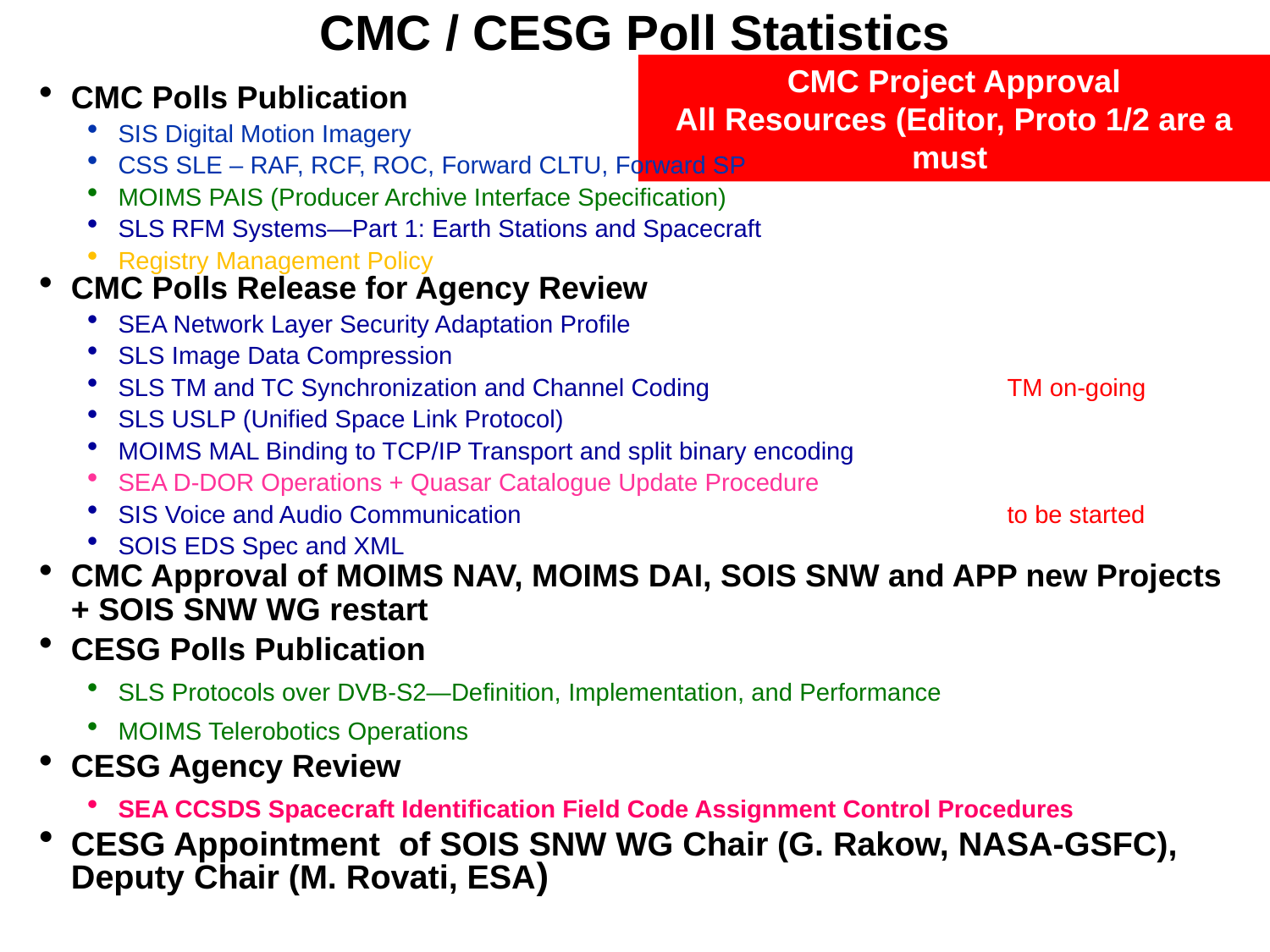

# CMC / CESG Poll Statistics
CMC Project Approval
All Resources (Editor, Proto 1/2 are a must
CMC Polls Publication
SIS Digital Motion Imagery
CSS SLE – RAF, RCF, ROC, Forward CLTU, Forward SP
MOIMS PAIS (Producer Archive Interface Specification)
SLS RFM Systems—Part 1: Earth Stations and Spacecraft
Registry Management Policy
CMC Polls Release for Agency Review
SEA Network Layer Security Adaptation Profile
SLS Image Data Compression
SLS TM and TC Synchronization and Channel Coding			TM on-going
SLS USLP (Unified Space Link Protocol)
MOIMS MAL Binding to TCP/IP Transport and split binary encoding
SEA D-DOR Operations + Quasar Catalogue Update Procedure
SIS Voice and Audio Communication				to be started
SOIS EDS Spec and XML
CMC Approval of MOIMS NAV, MOIMS DAI, SOIS SNW and APP new Projects + SOIS SNW WG restart
CESG Polls Publication
SLS Protocols over DVB-S2—Definition, Implementation, and Performance
MOIMS Telerobotics Operations
CESG Agency Review
SEA CCSDS Spacecraft Identification Field Code Assignment Control Procedures
CESG Appointment  of SOIS SNW WG Chair (G. Rakow, NASA-GSFC), Deputy Chair (M. Rovati, ESA)